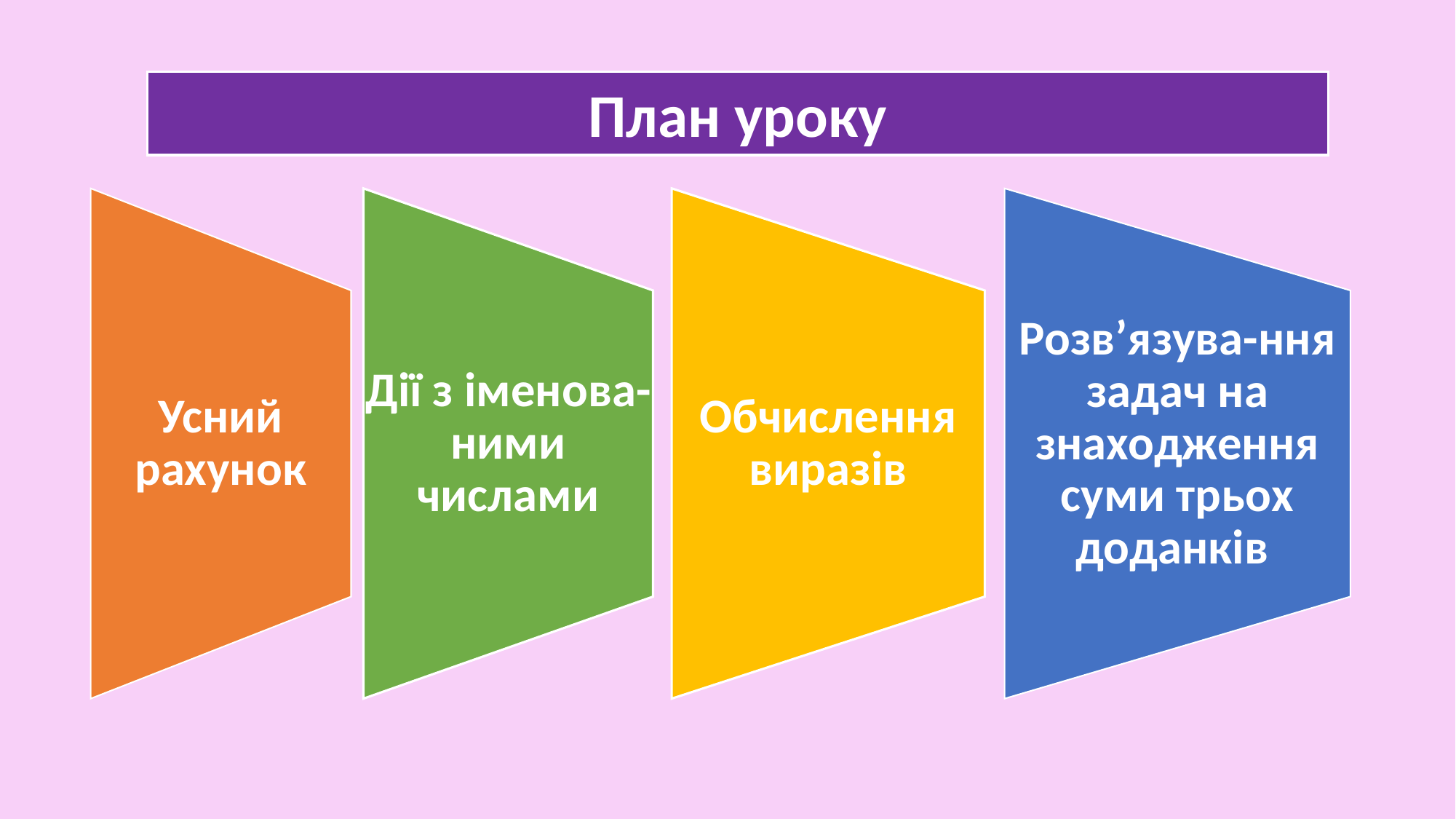

План уроку
Усний рахунок
Обчислення виразів
Дії з іменова-ними числами
Розв’язува-ння задач на знаходження суми трьох доданків